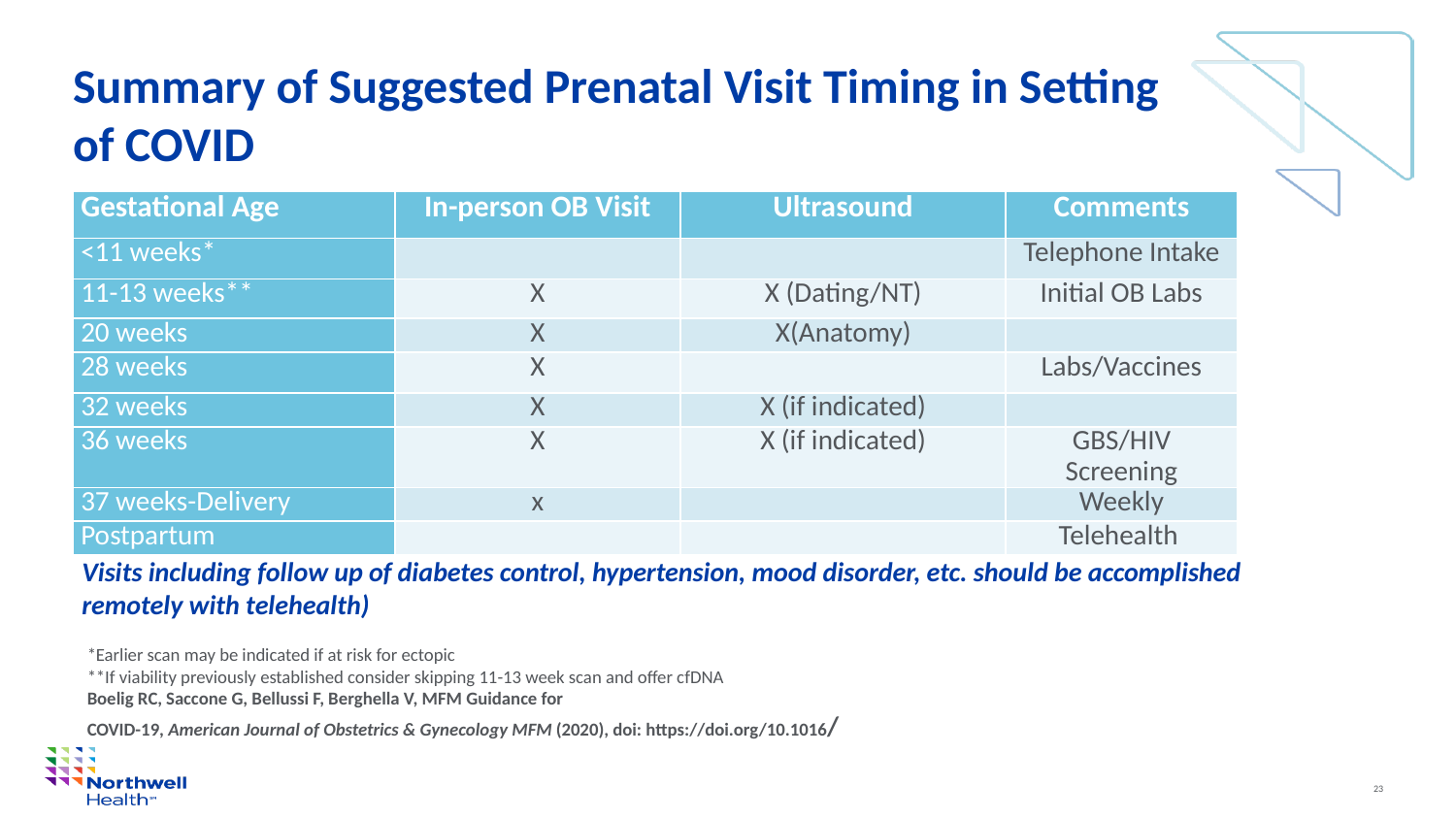

# Summary of Suggested Prenatal Visit Timing in Setting of COVID

| Gestational Age | In-person OB Visit | Ultrasound | Comments |
| --- | --- | --- | --- |
| <11 weeks\* |  |  | Telephone Intake |
| 11-13 weeks\*\* | X | X (Dating/NT) | Initial OB Labs |
| 20 weeks | X | X(Anatomy) |  |
| 28 weeks | X |  | Labs/Vaccines |
| 32 weeks | X | X (if indicated) |  |
| 36 weeks | X | X (if indicated) | GBS/HIV Screening |
| 37 weeks-Delivery | x |  | Weekly |
| Postpartum |  |  | Telehealth |
Visits including follow up of diabetes control, hypertension, mood disorder, etc. should be accomplished remotely with telehealth)
*Earlier scan may be indicated if at risk for ectopic
**If viability previously established consider skipping 11-13 week scan and offer cfDNA
Boelig RC, Saccone G, Bellussi F, Berghella V, MFM Guidance for
COVID-19, American Journal of Obstetrics & Gynecology MFM (2020), doi: https://doi.org/10.1016/
23